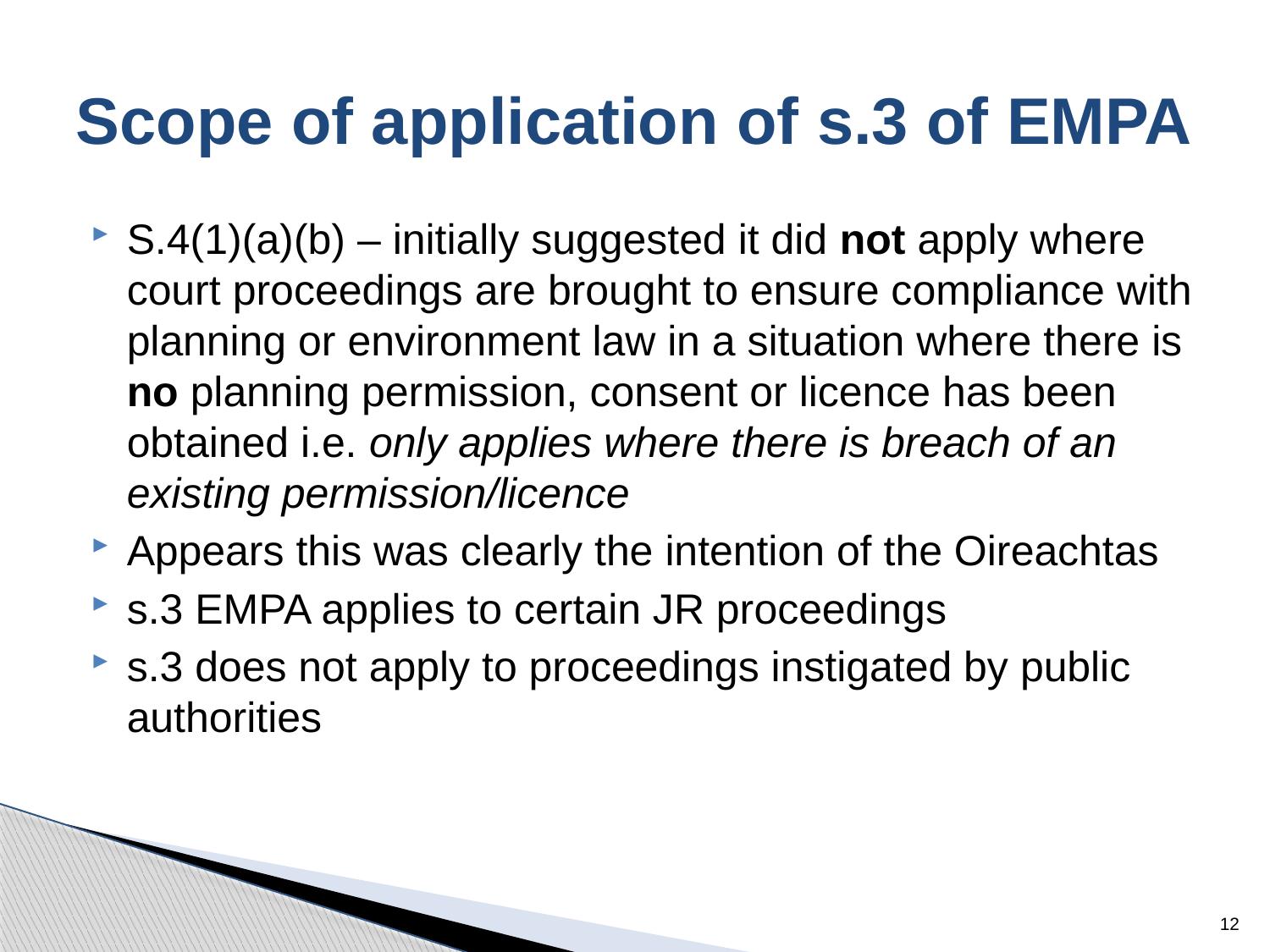

# Scope of application of s.3 of EMPA
S.4(1)(a)(b) – initially suggested it did not apply where court proceedings are brought to ensure compliance with planning or environment law in a situation where there is no planning permission, consent or licence has been obtained i.e. only applies where there is breach of an existing permission/licence
Appears this was clearly the intention of the Oireachtas
s.3 EMPA applies to certain JR proceedings
s.3 does not apply to proceedings instigated by public authorities
12